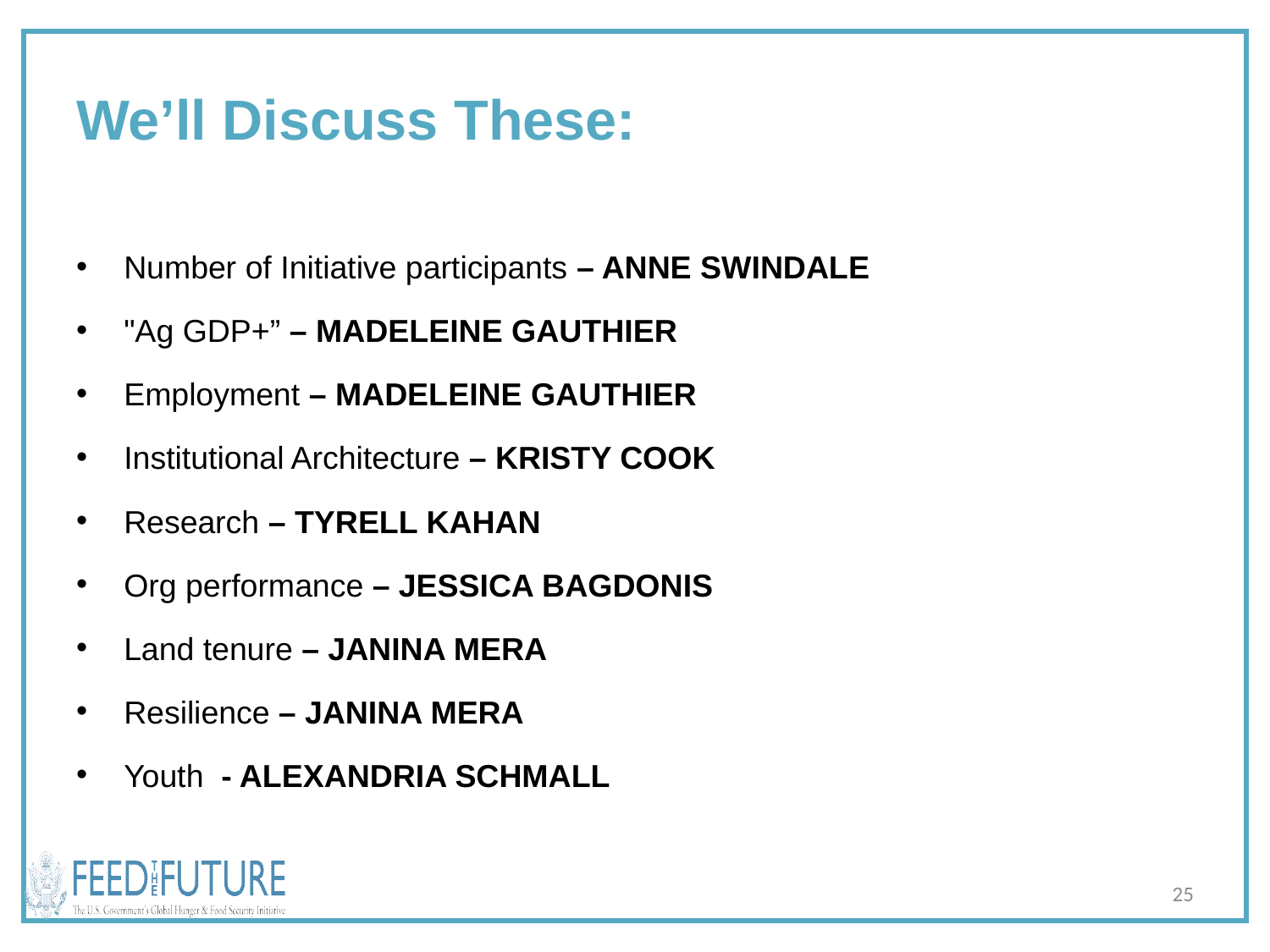

# We’ll Discuss These:
Number of Initiative participants – ANNE SWINDALE
"Ag GDP+” – MADELEINE GAUTHIER
Employment – MADELEINE GAUTHIER
Institutional Architecture – KRISTY COOK
Research – TYRELL KAHAN
Org performance – JESSICA BAGDONIS
Land tenure – JANINA MERA
Resilience – JANINA MERA
Youth  - ALEXANDRIA SCHMALL
25